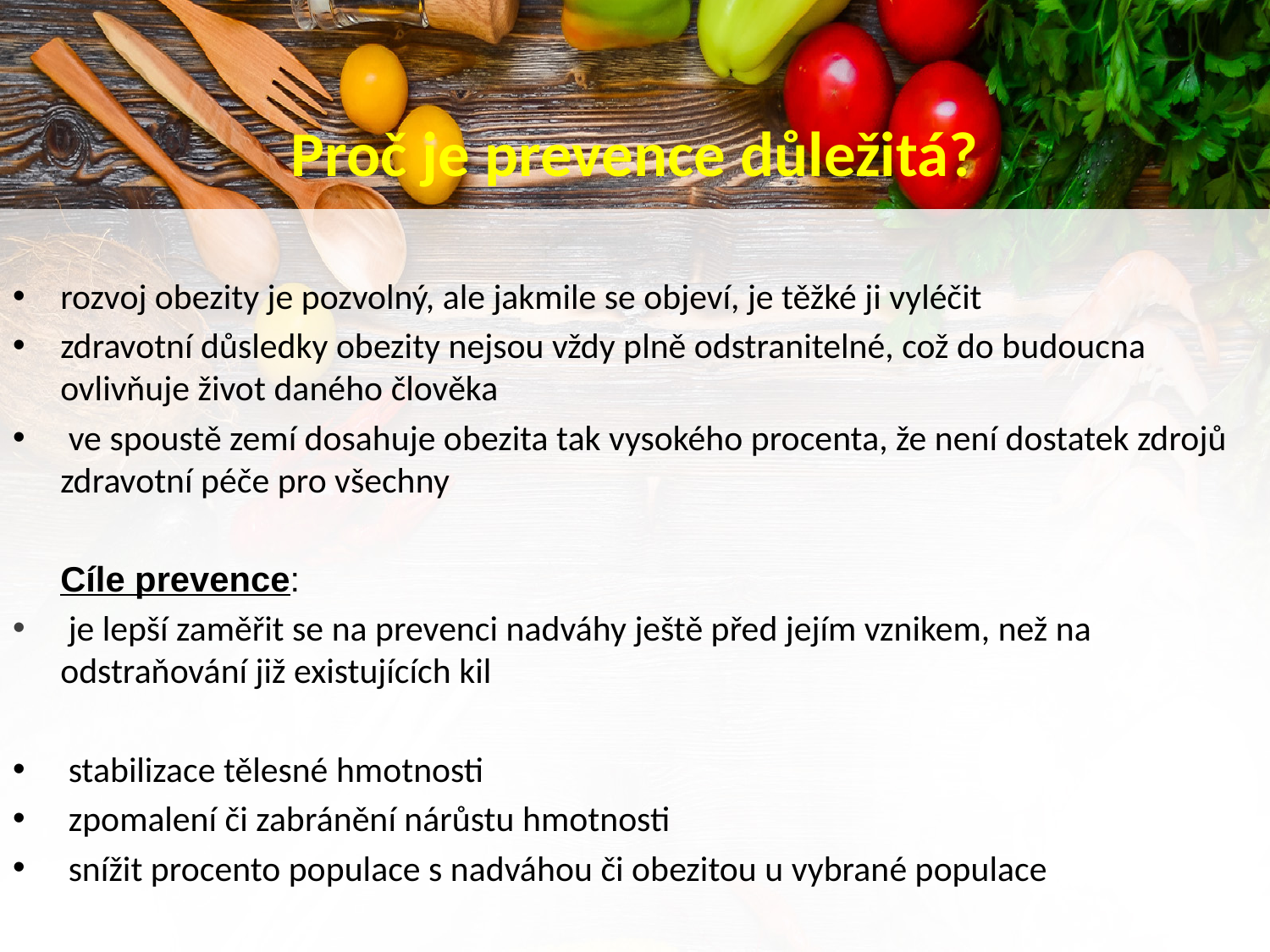

# Proč je prevence důležitá?

rozvoj obezity je pozvolný, ale jakmile se objeví, je těžké ji vyléčit
zdravotní důsledky obezity nejsou vždy plně odstranitelné, což do budoucna ovlivňuje život daného člověka
 ve spoustě zemí dosahuje obezita tak vysokého procenta, že není dostatek zdrojů zdravotní péče pro všechny

	Cíle prevence:
 je lepší zaměřit se na prevenci nadváhy ještě před jejím vznikem, než na odstraňování již existujících kil

 stabilizace tělesné hmotnosti
 zpomalení či zabránění nárůstu hmotnosti
 snížit procento populace s nadváhou či obezitou u vybrané populace